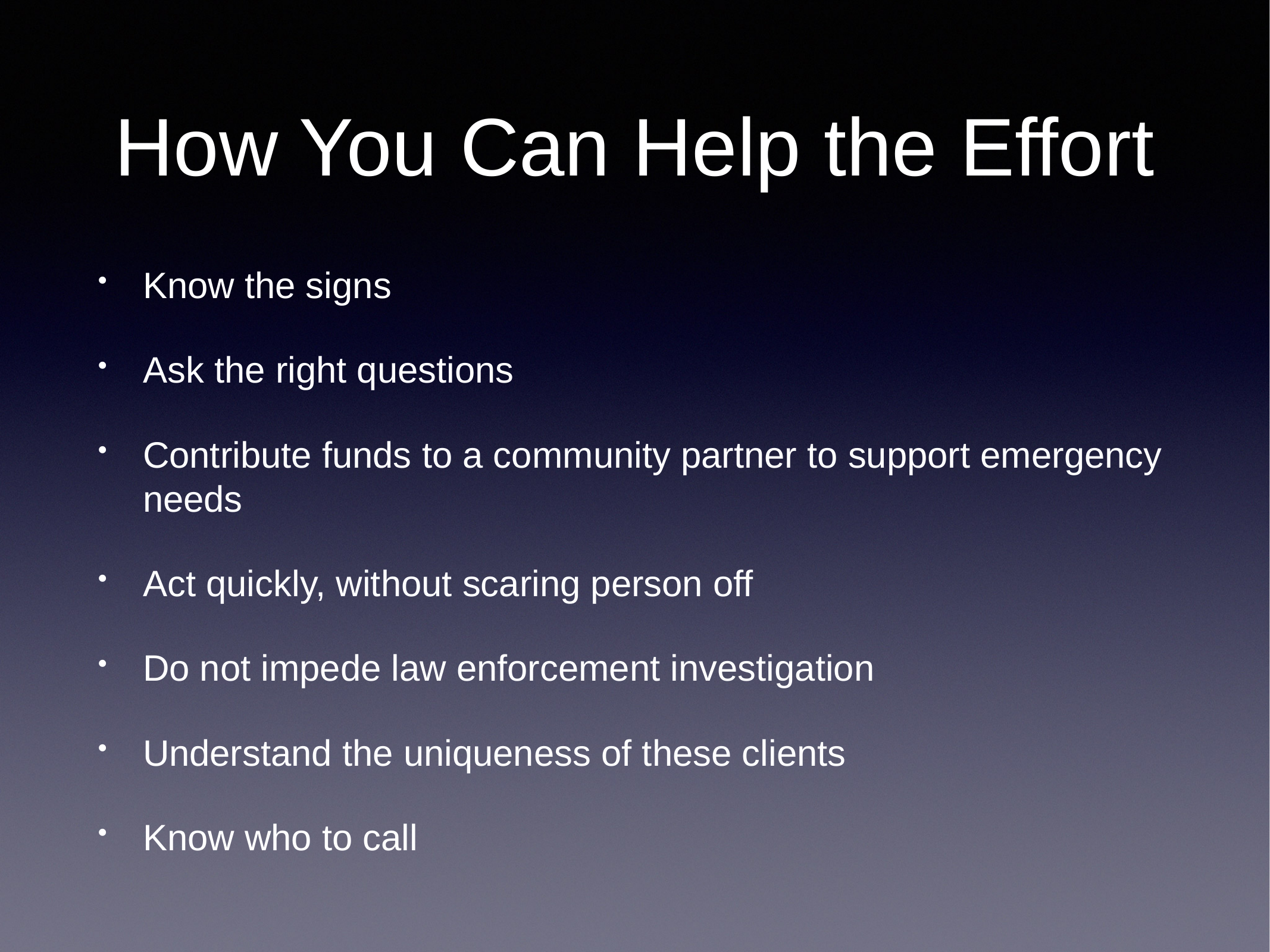

# How You Can Help the Effort
Know the signs
Ask the right questions
Contribute funds to a community partner to support emergency needs
Act quickly, without scaring person off
Do not impede law enforcement investigation
Understand the uniqueness of these clients
Know who to call